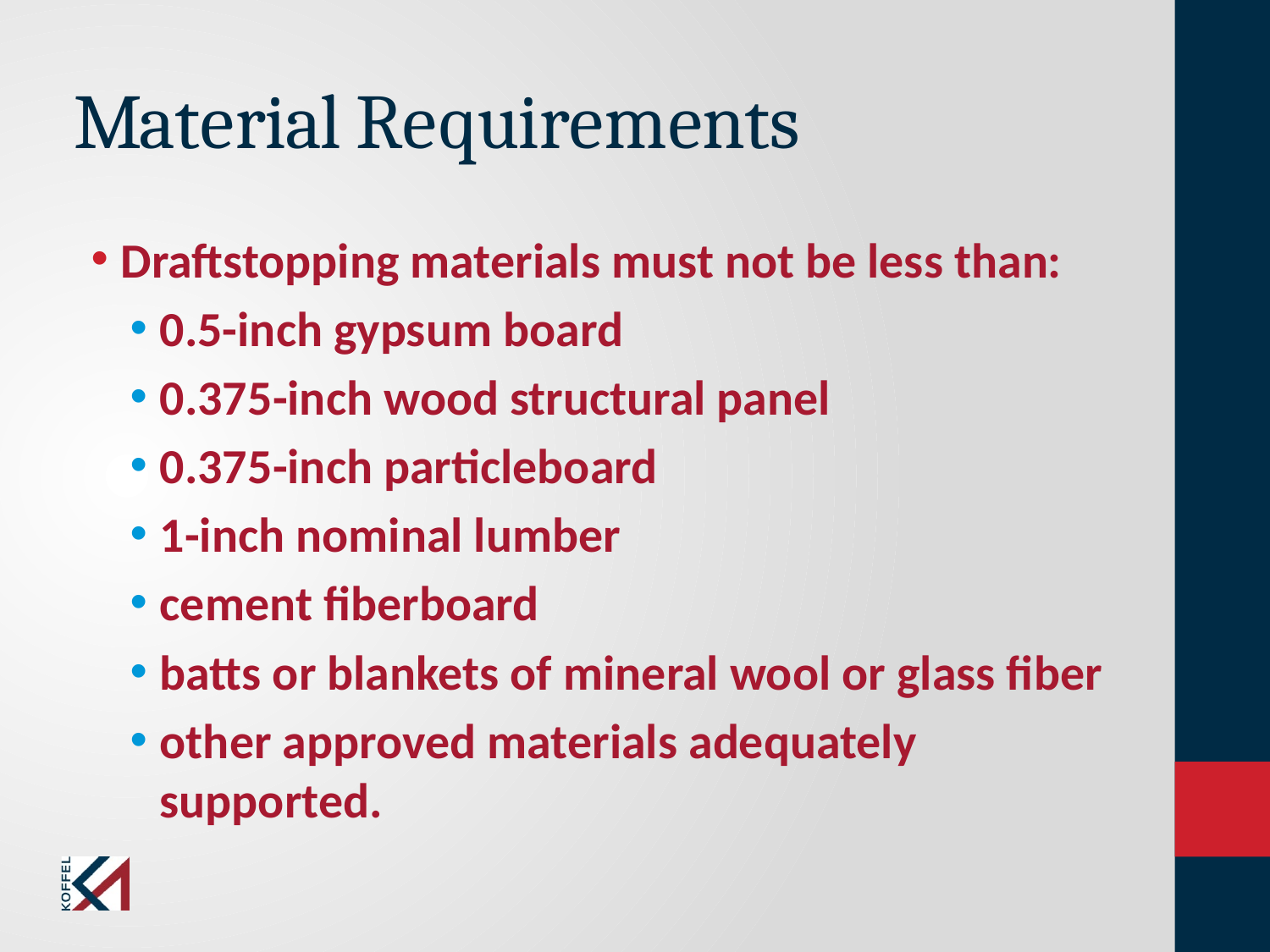

# Material Requirements
Draftstopping materials must not be less than:
0.5-inch gypsum board
0.375-inch wood structural panel
0.375-inch particleboard
1-inch nominal lumber
cement fiberboard
batts or blankets of mineral wool or glass fiber
other approved materials adequately supported.